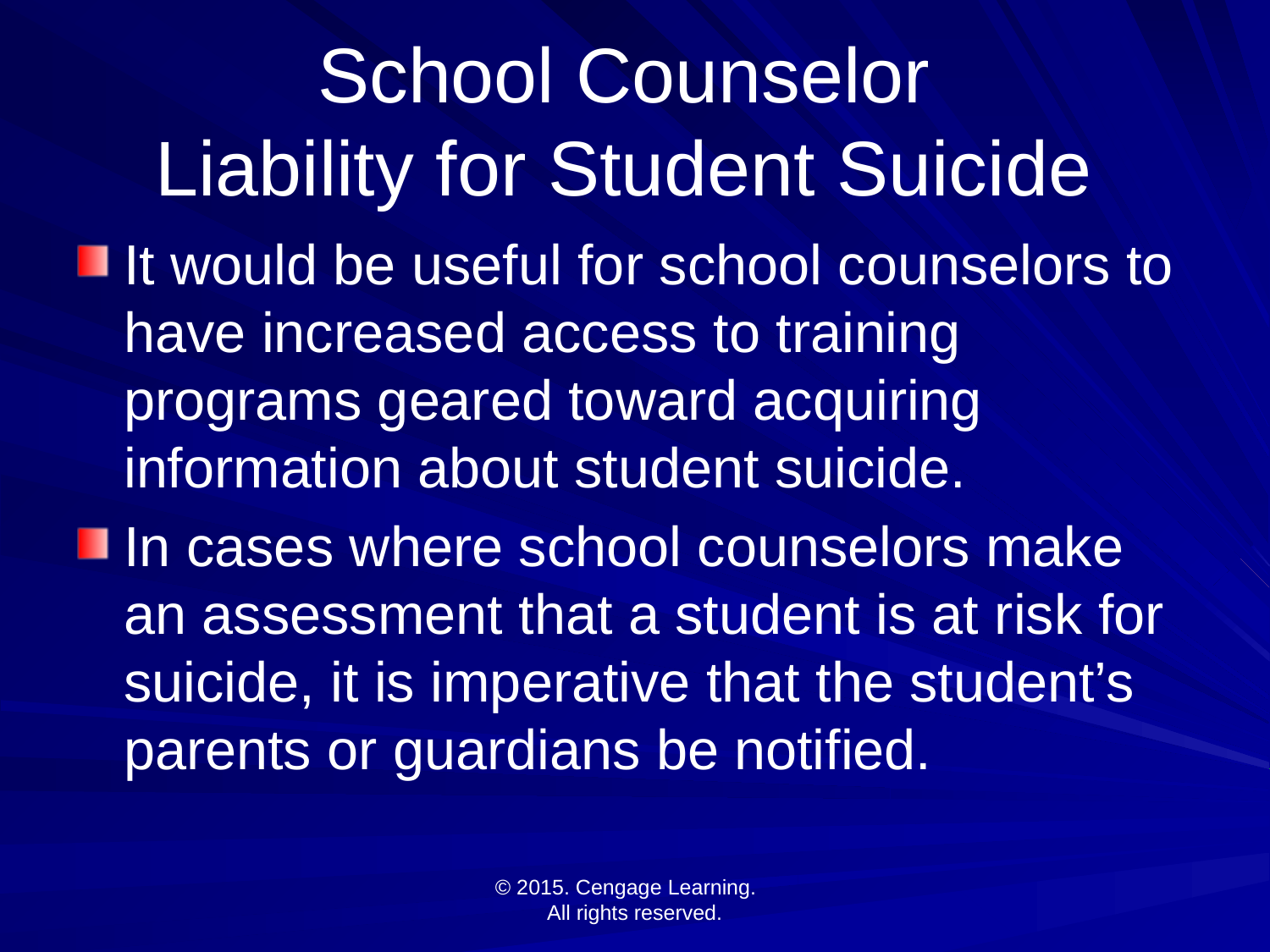

# School Counselor Liability for Student Suicide
It would be useful for school counselors to have increased access to training programs geared toward acquiring information about student suicide.
In cases where school counselors make an assessment that a student is at risk for suicide, it is imperative that the student’s parents or guardians be notified.
© 2015. Cengage Learning.
All rights reserved.